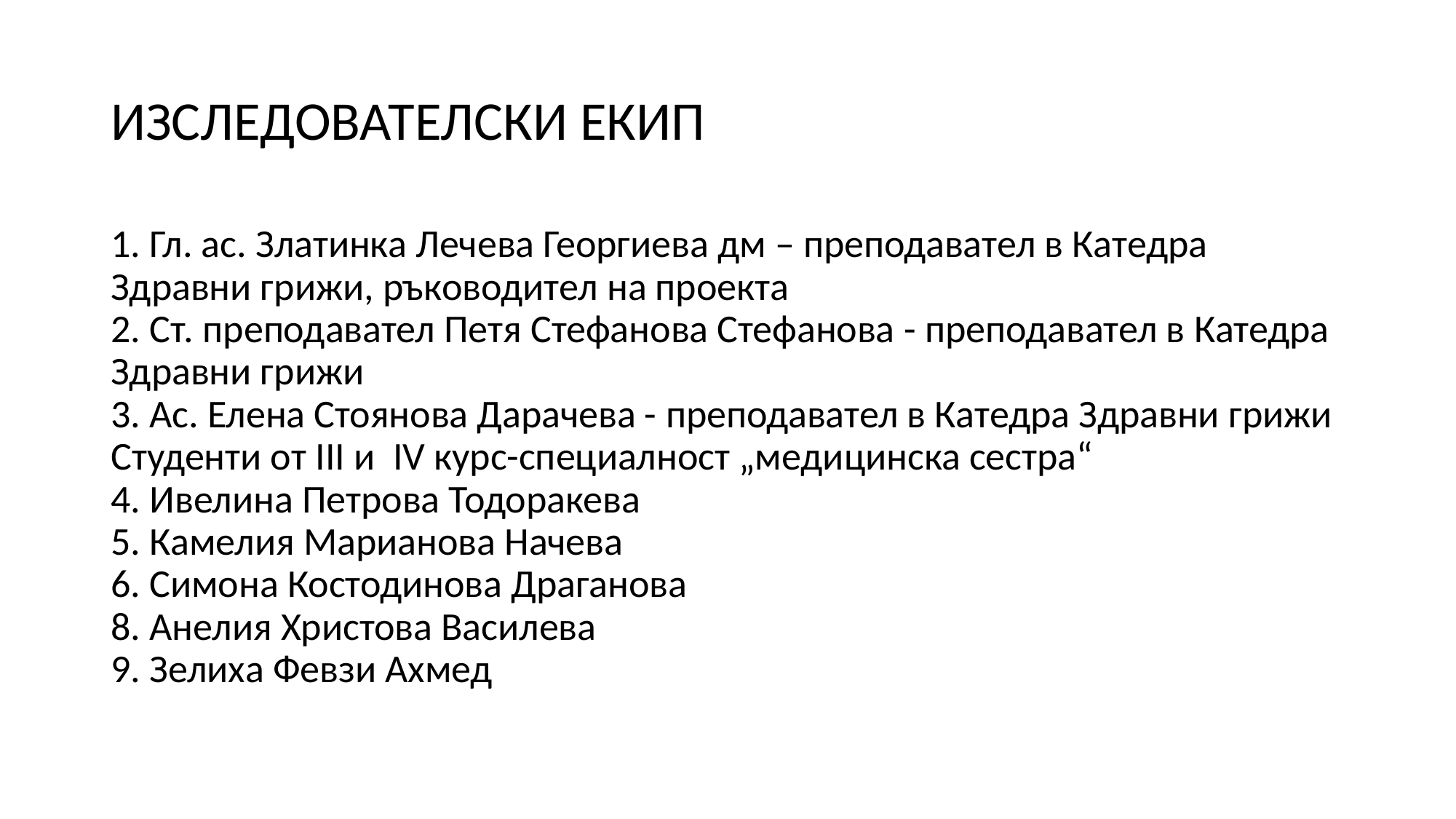

# изследователски екип
1. Гл. ас. Златинка Лечева Георгиева дм – преподавател в Катедра Здравни грижи, ръководител на проекта
2. Ст. преподавател Петя Стефанова Стефанова - преподавател в Катедра Здравни грижи
3. Ас. Елена Стоянова Дарачева - преподавател в Катедра Здравни грижи
Студенти от III и  IV курс-специалност „медицинска сестра“
4. Ивелина Петрова Тодоракева
5. Камелия Марианова Начева
6. Симона Костодинова Драганова
8. Анелия Христова Василева
9. Зелиха Февзи Ахмед